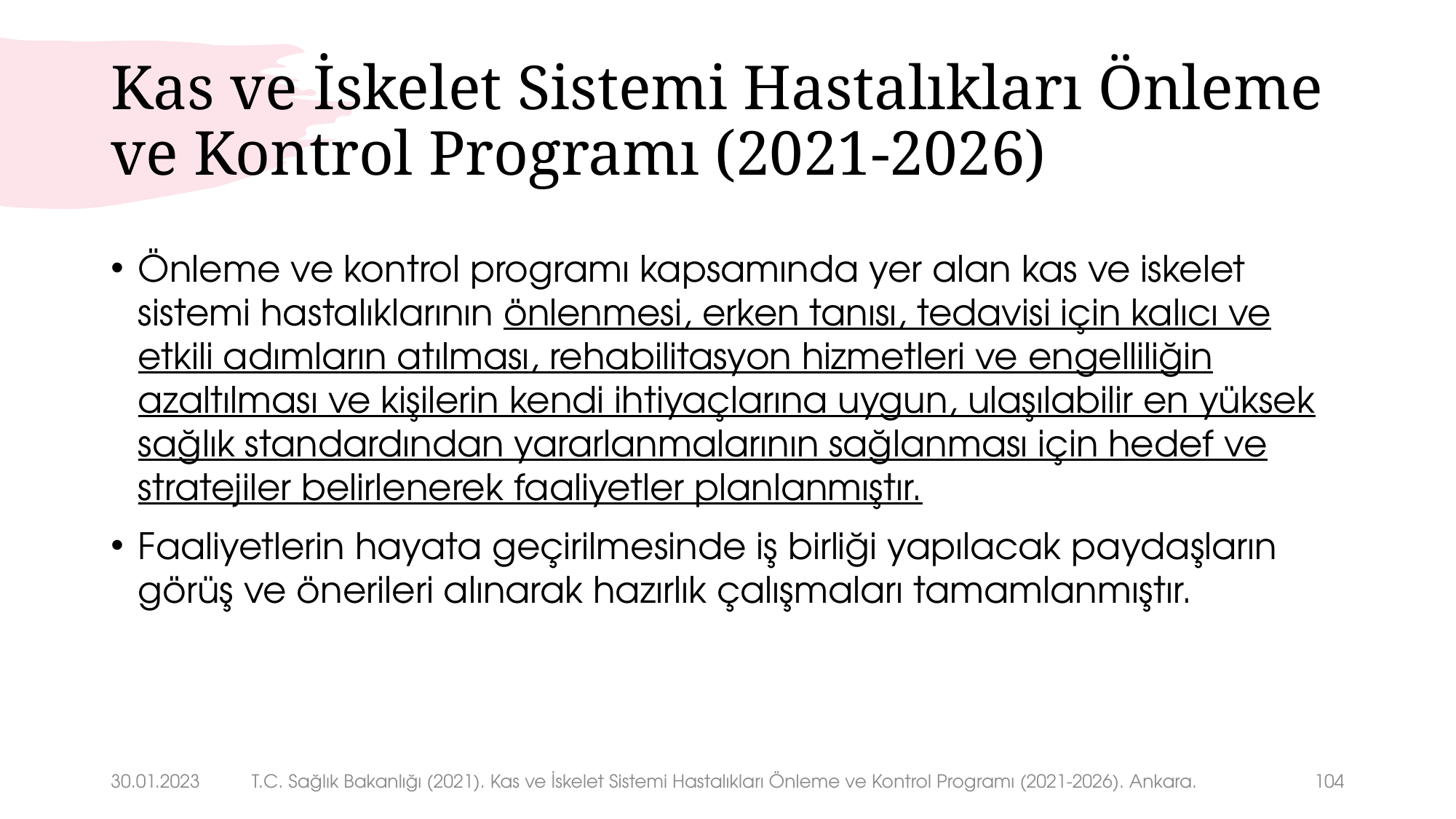

# Kas ve İskelet Sistemi Hastalıkları Önleme ve Kontrol Programı (2021-2026)
Önleme ve kontrol programı kapsamında yer alan kas ve iskelet sistemi hastalıklarının önlenmesi, erken tanısı, tedavisi için kalıcı ve etkili adımların atılması, rehabilitasyon hizmetleri ve engelliliğin azaltılması ve kişilerin kendi ihtiyaçlarına uygun, ulaşılabilir en yüksek sağlık standardından yararlanmalarının sağlanması için hedef ve stratejiler belirlenerek faaliyetler planlanmıştır.
Faaliyetlerin hayata geçirilmesinde iş birliği yapılacak paydaşların görüş ve önerileri alınarak hazırlık çalışmaları tamamlanmıştır.
30.01.2023
T.C. Sağlık Bakanlığı (2021). Kas ve İskelet Sistemi Hastalıkları Önleme ve Kontrol Programı (2021-2026). Ankara.
104